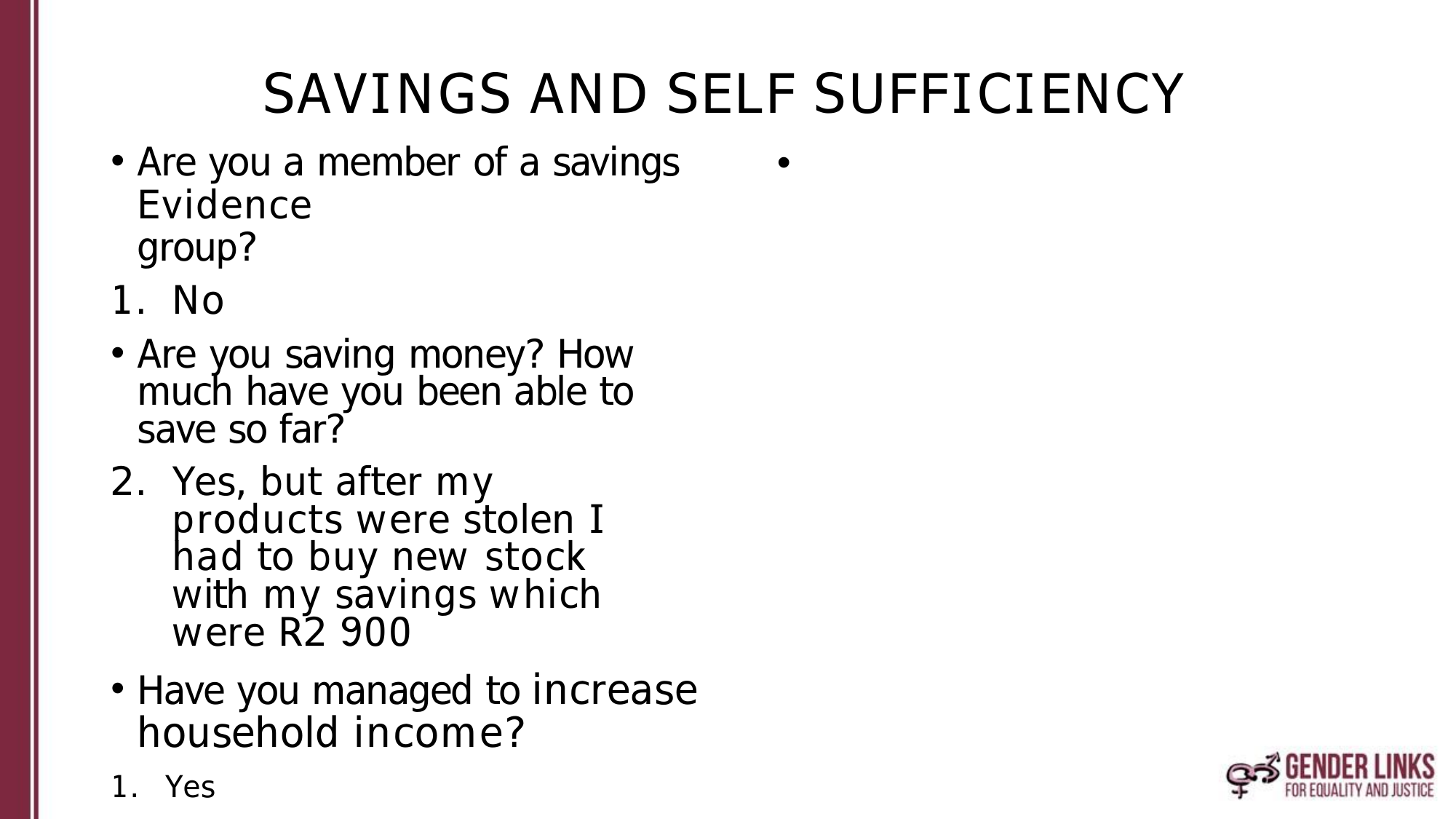

# SAVINGS AND SELF SUFFICIENCY
Are you a member of a savings	• Evidence
group?
No
Are you saving money? How much have you been able to save so far?
Yes, but after my products were stolen I had to buy new stock with my savings which were R2 900
Have you managed to increase household income?
1.  Yes